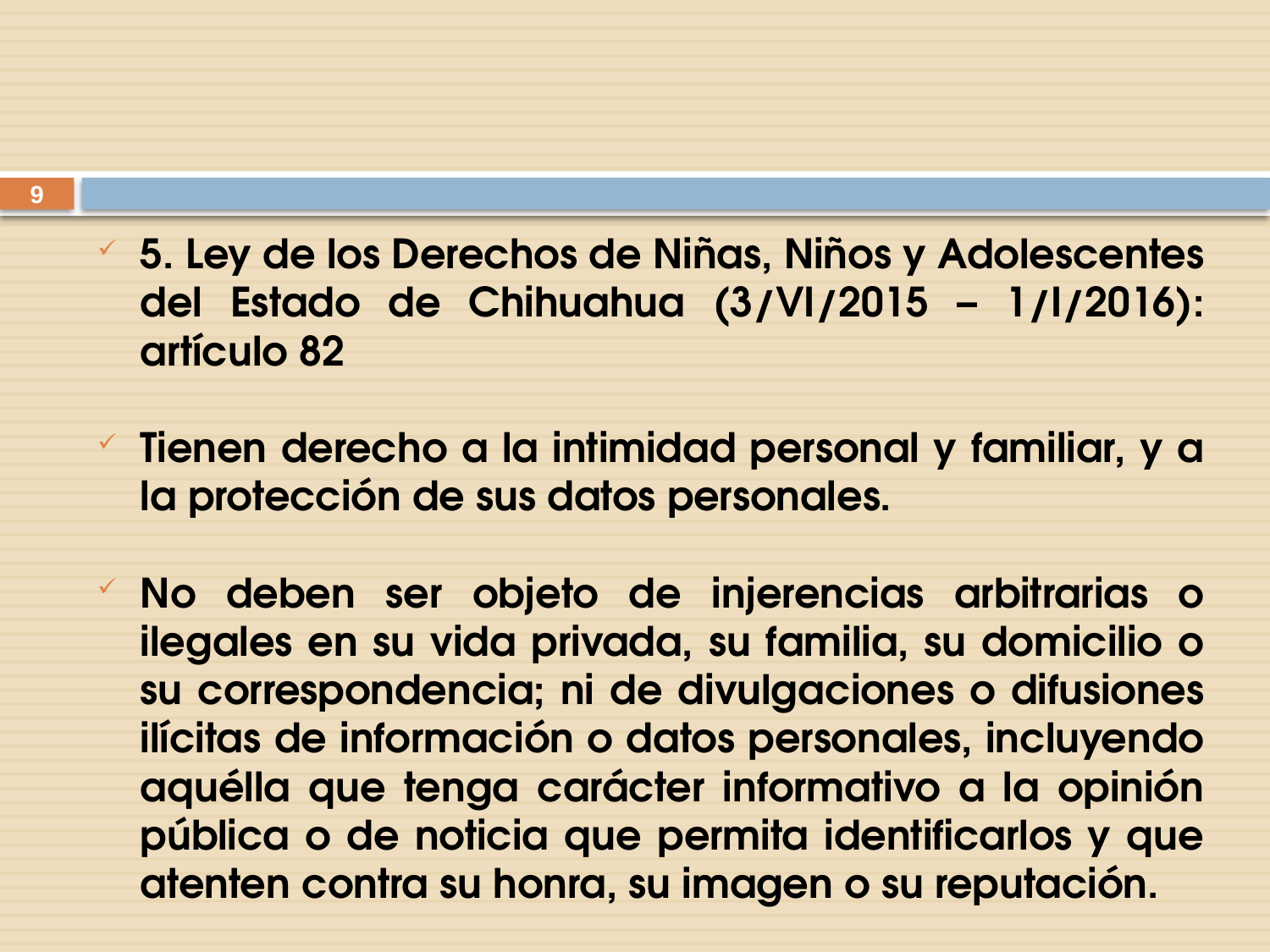

9
5. Ley de los Derechos de Niñas, Niños y Adolescentes del Estado de Chihuahua (3/VI/2015 – 1/I/2016): artículo 82

Tienen derecho a la intimidad personal y familiar, y a la protección de sus datos personales.

No deben ser objeto de injerencias arbitrarias o ilegales en su vida privada, su familia, su domicilio o su correspondencia; ni de divulgaciones o difusiones ilícitas de información o datos personales, incluyendo aquélla que tenga carácter informativo a la opinión pública o de noticia que permita identificarlos y que atenten contra su honra, su imagen o su reputación.